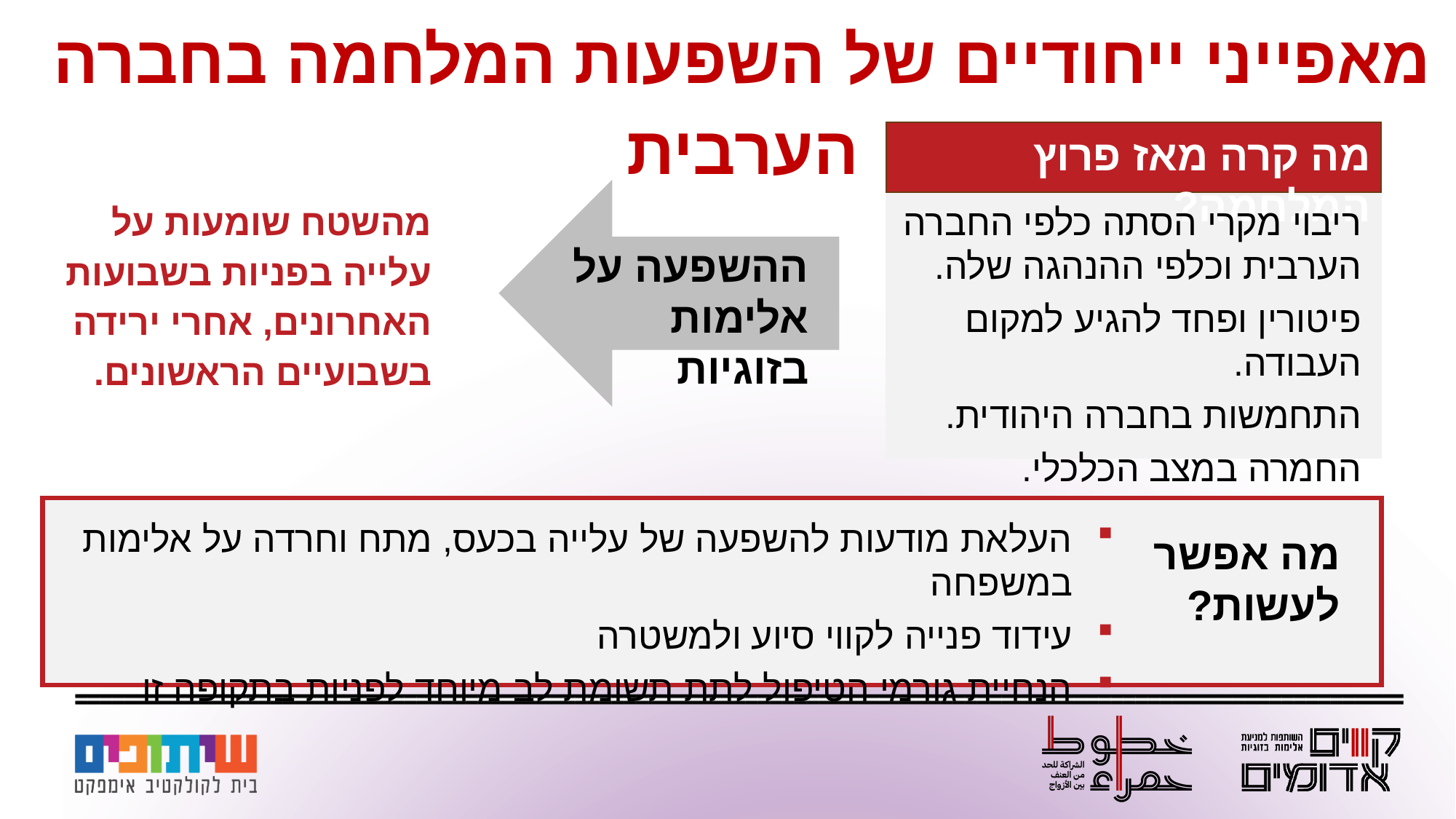

מאפייני ייחודיים של השפעות המלחמה בחברה הערבית

מה קרה מאז פרוץ המלחמה?

מהשטח שומעות על עלייה בפניות בשבועות האחרונים, אחרי ירידה בשבועיים הראשונים.
ריבוי מקרי הסתה כלפי החברה הערבית וכלפי ההנהגה שלה.
פיטורין ופחד להגיע למקום העבודה.
התחמשות בחברה היהודית.
החמרה במצב הכלכלי.
ההשפעה על אלימות בזוגיות

העלאת מודעות להשפעה של עלייה בכעס, מתח וחרדה על אלימות במשפחה
עידוד פנייה לקווי סיוע ולמשטרה
הנחיית גורמי הטיפול לתת תשומת לב מיוחד לפניות בתקופה זו
מה אפשר לעשות?